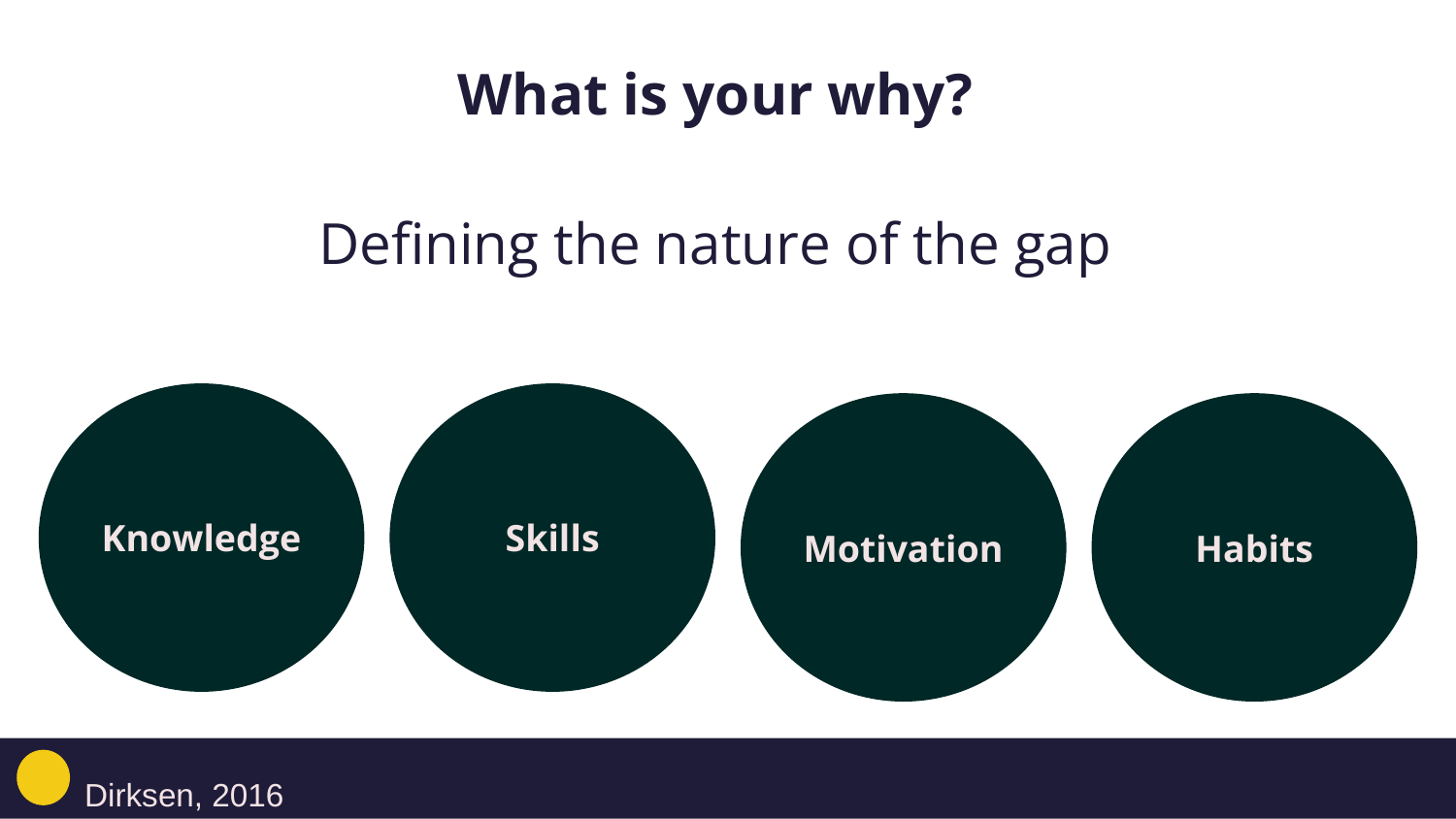

What is your why?

Defining the nature of the gap
Knowledge
Skills
Motivation
Habits

Dirksen, 2016